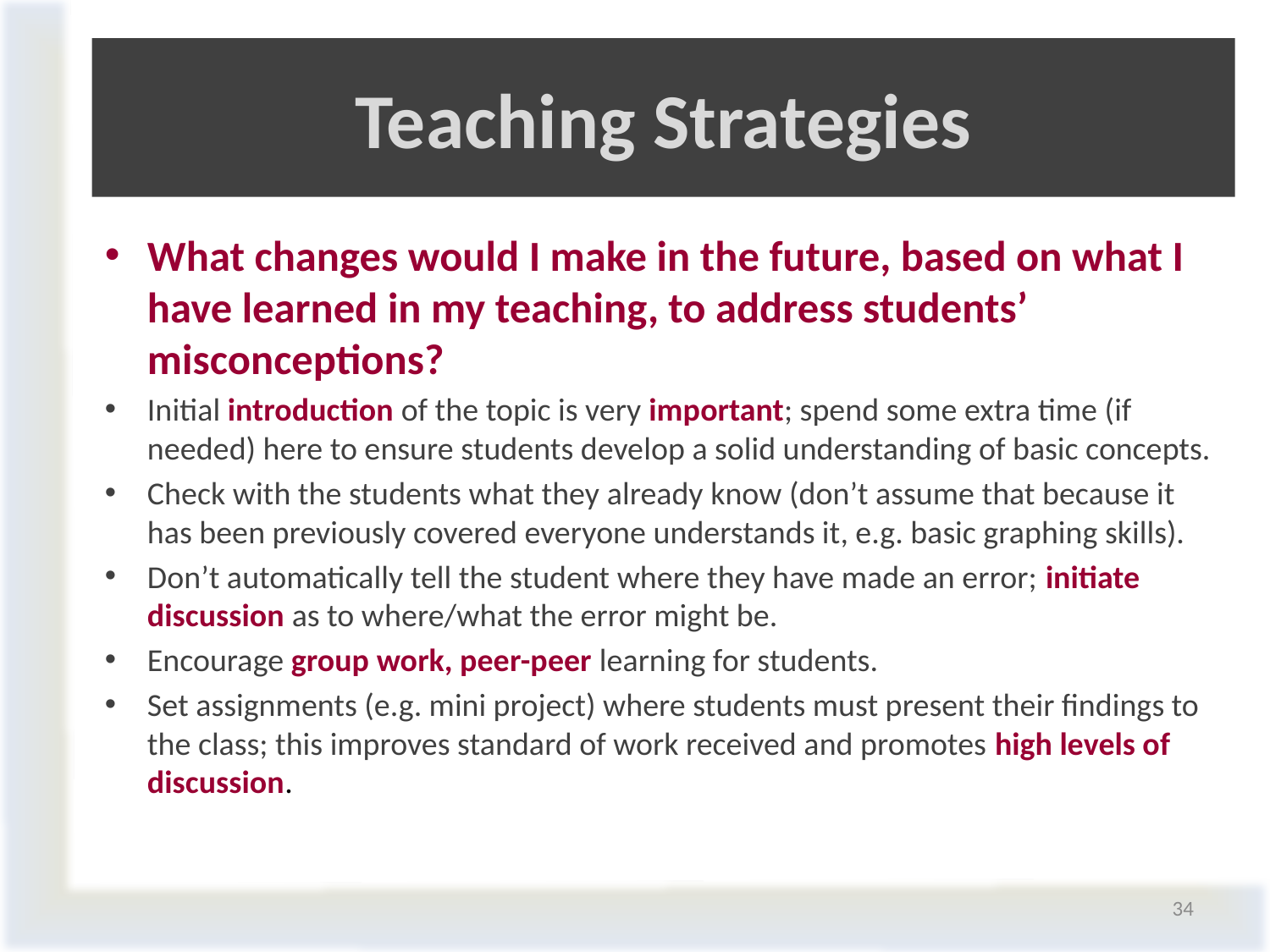

# Teaching Strategies
What changes would I make in the future, based on what I have learned in my teaching, to address students’ misconceptions?
Initial introduction of the topic is very important; spend some extra time (if needed) here to ensure students develop a solid understanding of basic concepts.
Check with the students what they already know (don’t assume that because it has been previously covered everyone understands it, e.g. basic graphing skills).
Don’t automatically tell the student where they have made an error; initiate discussion as to where/what the error might be.
Encourage group work, peer-peer learning for students.
Set assignments (e.g. mini project) where students must present their findings to the class; this improves standard of work received and promotes high levels of discussion.

34